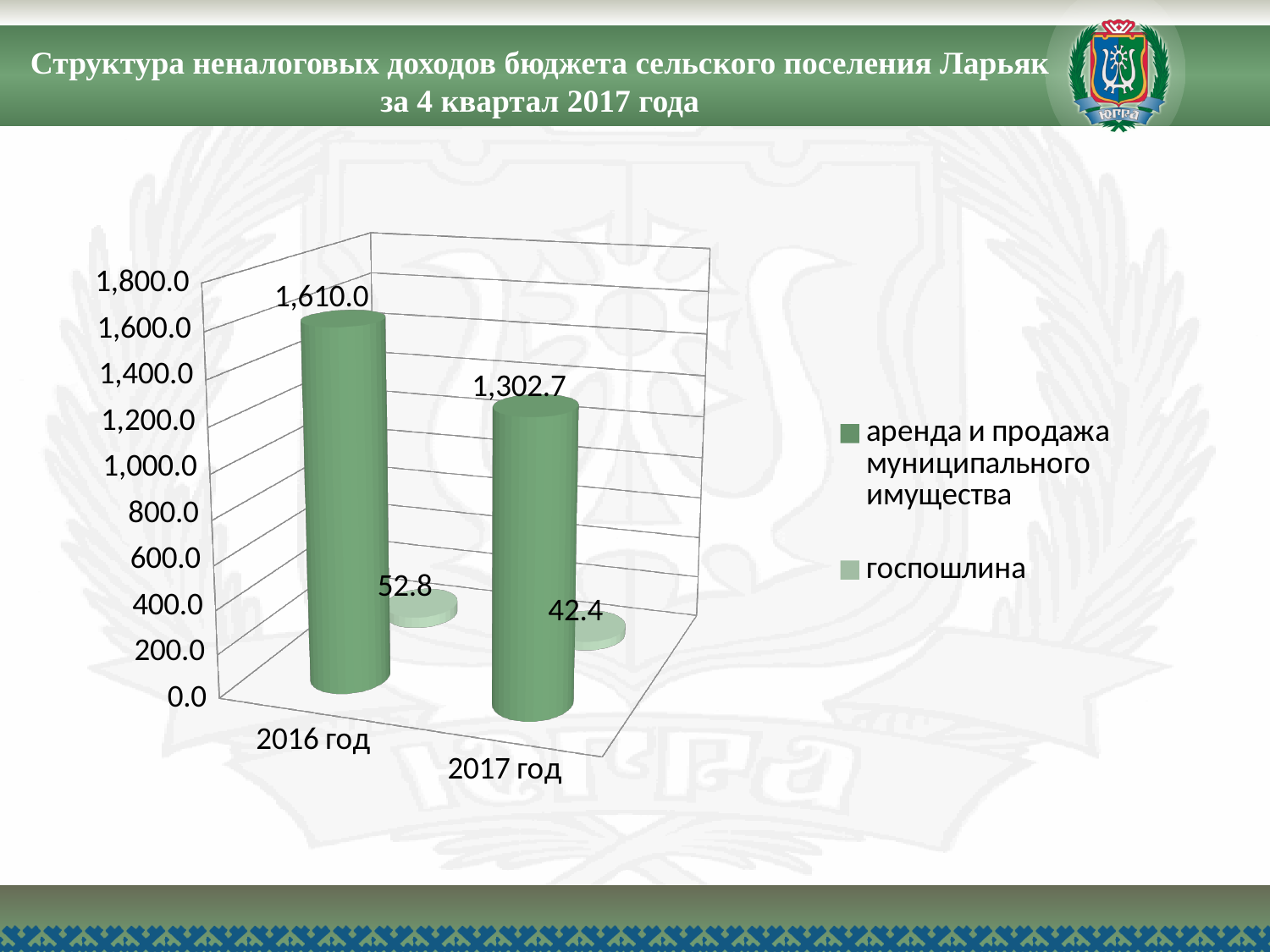

Структура неналоговых доходов бюджета сельского поселения Ларьяк за 4 квартал 2017 года

[unsupported chart]